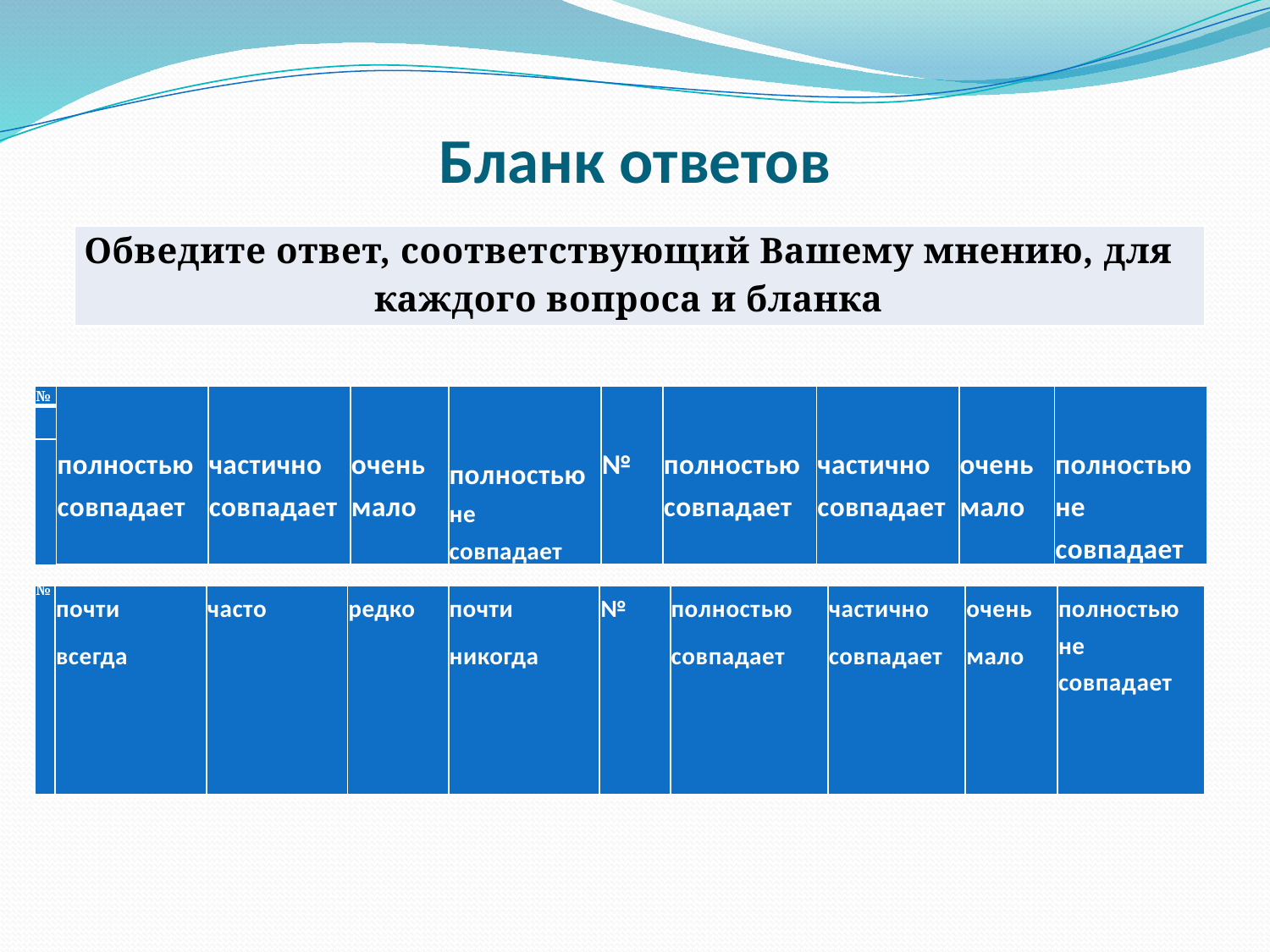

# Бланк ответов
| Обведите ответ, соответствующий Вашему мнению, для каждого вопроса и бланка |
| --- |
| № | полностью совпадает | частично совпадает | очень мало | полностью не совпадает | № | полностью совпадает | частично совпадает | очень мало | полностью не совпадает |
| --- | --- | --- | --- | --- | --- | --- | --- | --- | --- |
|  |  |  |  |  |  |  |  |  |  |
|  |  |  |  |  |  |  |  |  |  |
| № | почти всегда | часто | редко | почти никогда | № | полностью совпадает | частично совпадает | очень мало | полностью не совпадает |
| --- | --- | --- | --- | --- | --- | --- | --- | --- | --- |